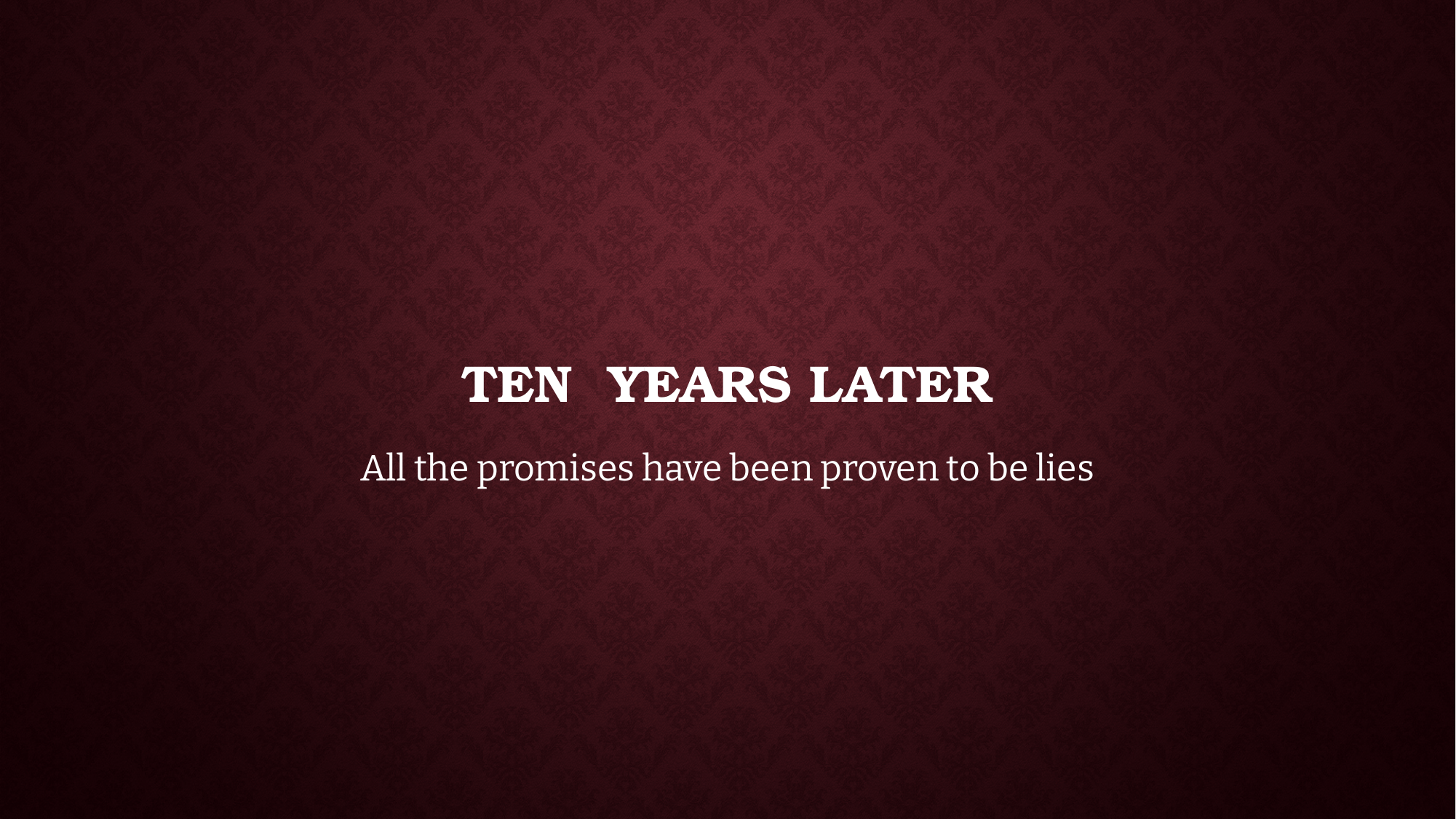

# Ten  Years Later
All the promises have been proven to be lies